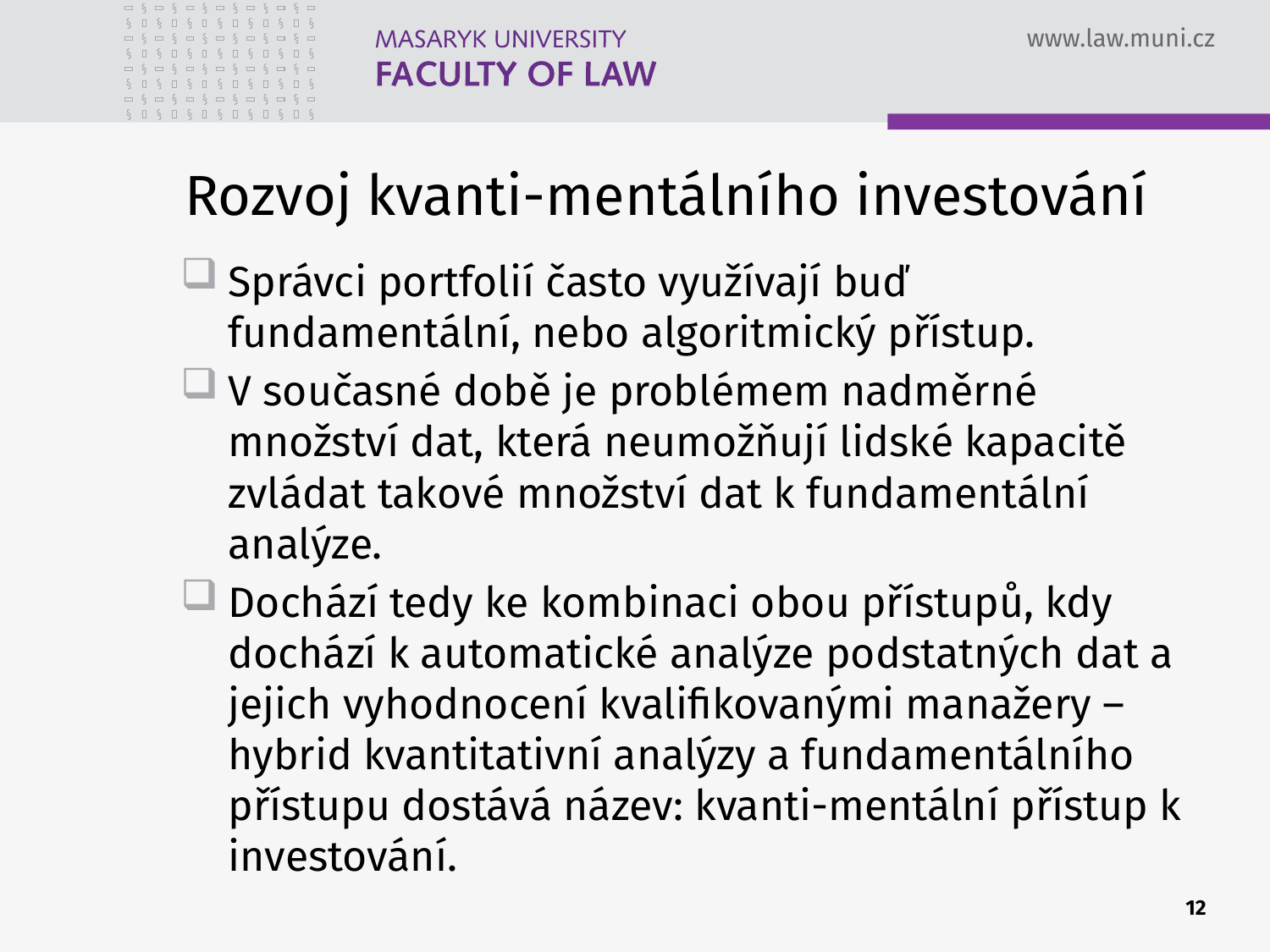

# Rozvoj kvanti-mentálního investování
Správci portfolií často využívají buď fundamentální, nebo algoritmický přístup.
V současné době je problémem nadměrné množství dat, která neumožňují lidské kapacitě zvládat takové množství dat k fundamentální analýze.
Dochází tedy ke kombinaci obou přístupů, kdy dochází k automatické analýze podstatných dat a jejich vyhodnocení kvalifikovanými manažery – hybrid kvantitativní analýzy a fundamentálního přístupu dostává název: kvanti-mentální přístup k investování.

12